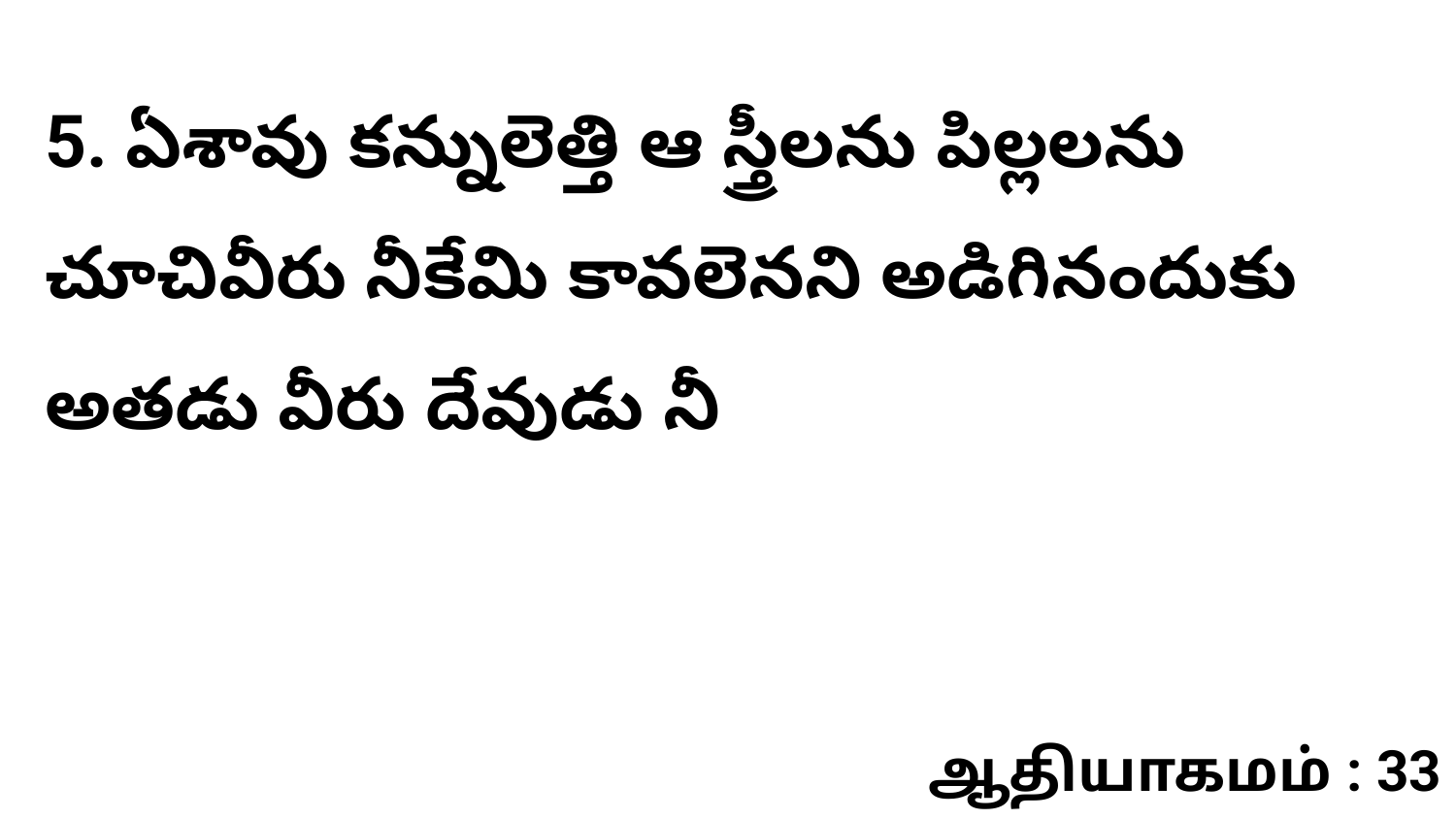

5. ఏశావు కన్నులెత్తి ఆ స్త్రీలను పిల్లలను చూచివీరు నీకేమి కావలెనని అడిగినందుకు అతడు వీరు దేవుడు నీ
ஆதியாகமம் : 33